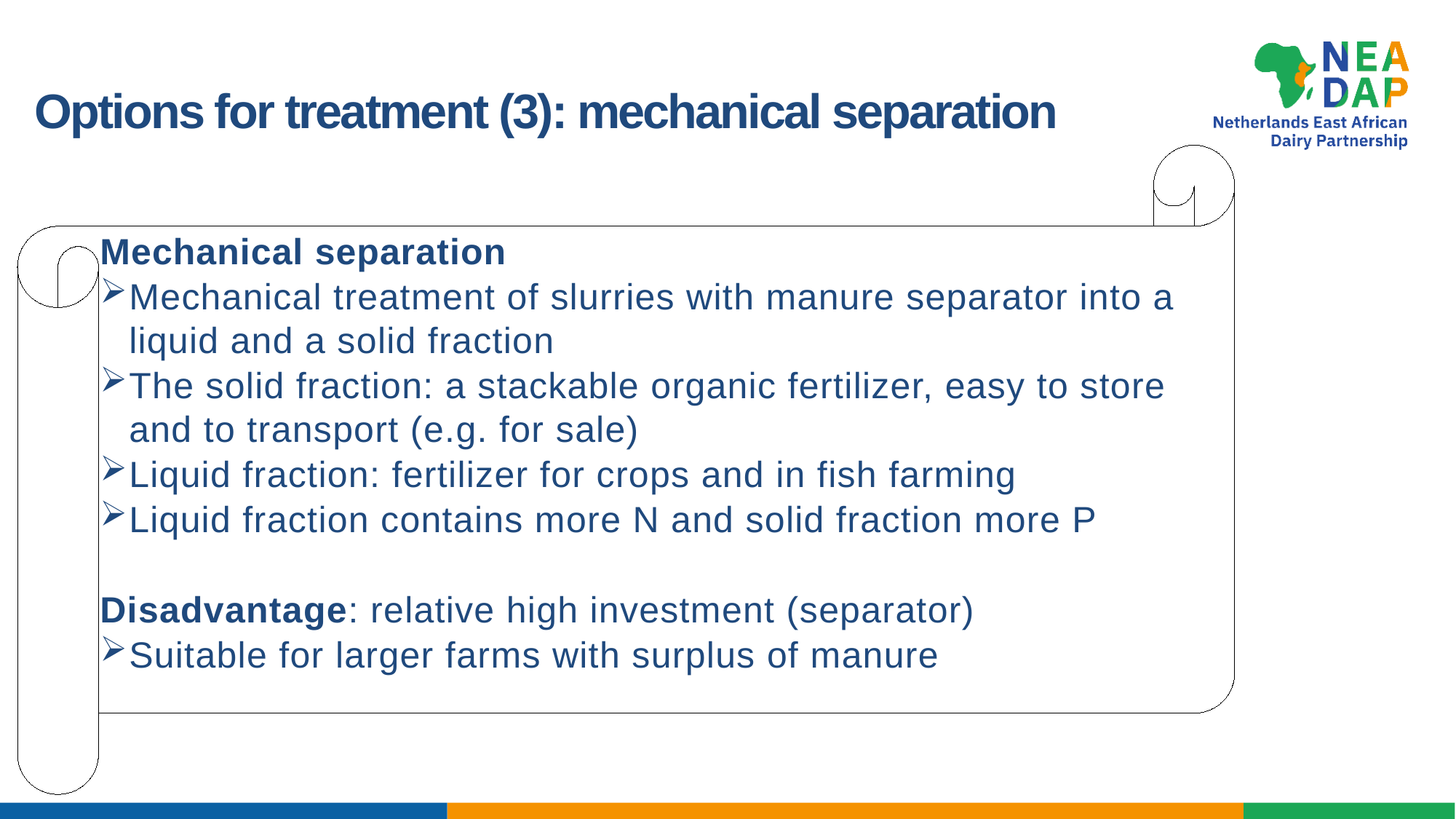

# Options for treatment (3): mechanical separation
Collection
Mechanical separation
Mechanical treatment of slurries with manure separator into a liquid and a solid fraction
The solid fraction: a stackable organic fertilizer, easy to store and to transport (e.g. for sale)
Liquid fraction: fertilizer for crops and in fish farming
Liquid fraction contains more N and solid fraction more P

Disadvantage: relative high investment (separator)
Suitable for larger farms with surplus of manure

Treatment